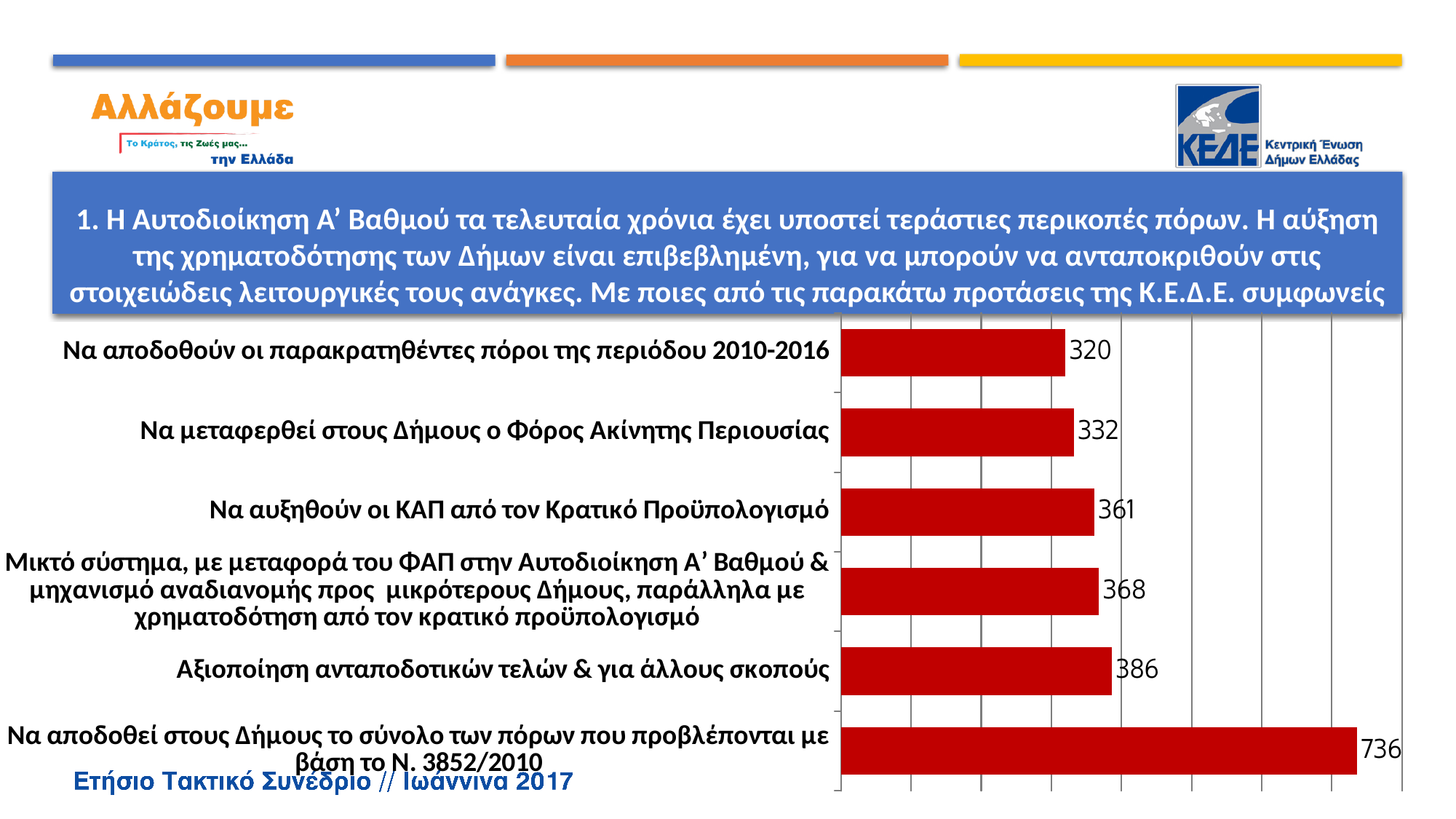

# 1. Η Αυτοδιοίκηση Α’ Βαθμού τα τελευταία χρόνια έχει υποστεί τεράστιες περικοπές πόρων. Η αύξηση της χρηματοδότησης των Δήμων είναι επιβεβλημένη, για να μπορούν να ανταποκριθούν στις στοιχειώδεις λειτουργικές τους ανάγκες. Mε ποιες από τις παρακάτω προτάσεις της Κ.Ε.Δ.Ε. συμφωνείς

### Chart

| Category |  |
|---|---|
| Να αποδοθεί στους Δήμους το σύνολο των πόρων που προβλέπονται με βάση το Ν. 3852/2010 | 736.0 |
| Αξιοποίηση ανταποδοτικών τελών & για άλλους σκοπούς | 386.0 |
| Μικτό σύστημα, με μεταφορά του ΦΑΠ στην Αυτοδιοίκηση Α’ Βαθμού & μηχανισμό αναδιανομής προς  μικρότερους Δήμους, παράλληλα με χρηματοδότηση από τον κρατικό προϋπολογισμό | 368.0 |
| Να αυξηθούν οι ΚΑΠ από τον Κρατικό Προϋπολογισμό | 361.0 |
| Να μεταφερθεί στους Δήμους ο Φόρος Ακίνητης Περιουσίας | 332.0 |
| Να αποδοθούν οι παρακρατηθέντες πόροι της περιόδου 2010-2016 | 320.0 |